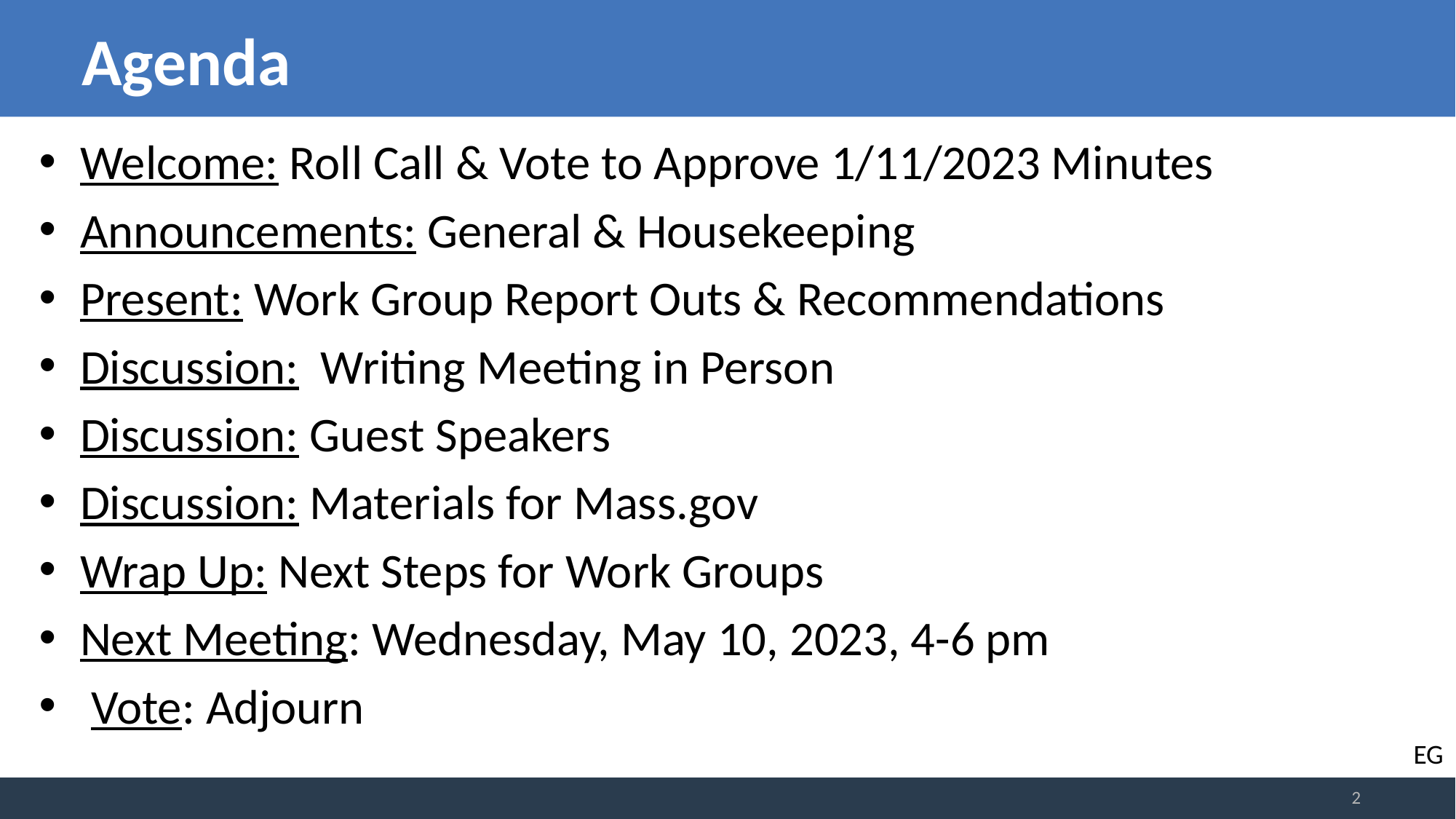

# Agenda
Welcome: Roll Call & Vote to Approve 1/11/2023 Minutes
Announcements: General & Housekeeping
Present: Work Group Report Outs & Recommendations
Discussion:  Writing Meeting in Person
Discussion: Guest Speakers
Discussion: Materials for Mass.gov
Wrap Up: Next Steps for Work Groups
Next Meeting: Wednesday, May 10, 2023, 4-6 pm
 Vote: Adjourn

EG
2